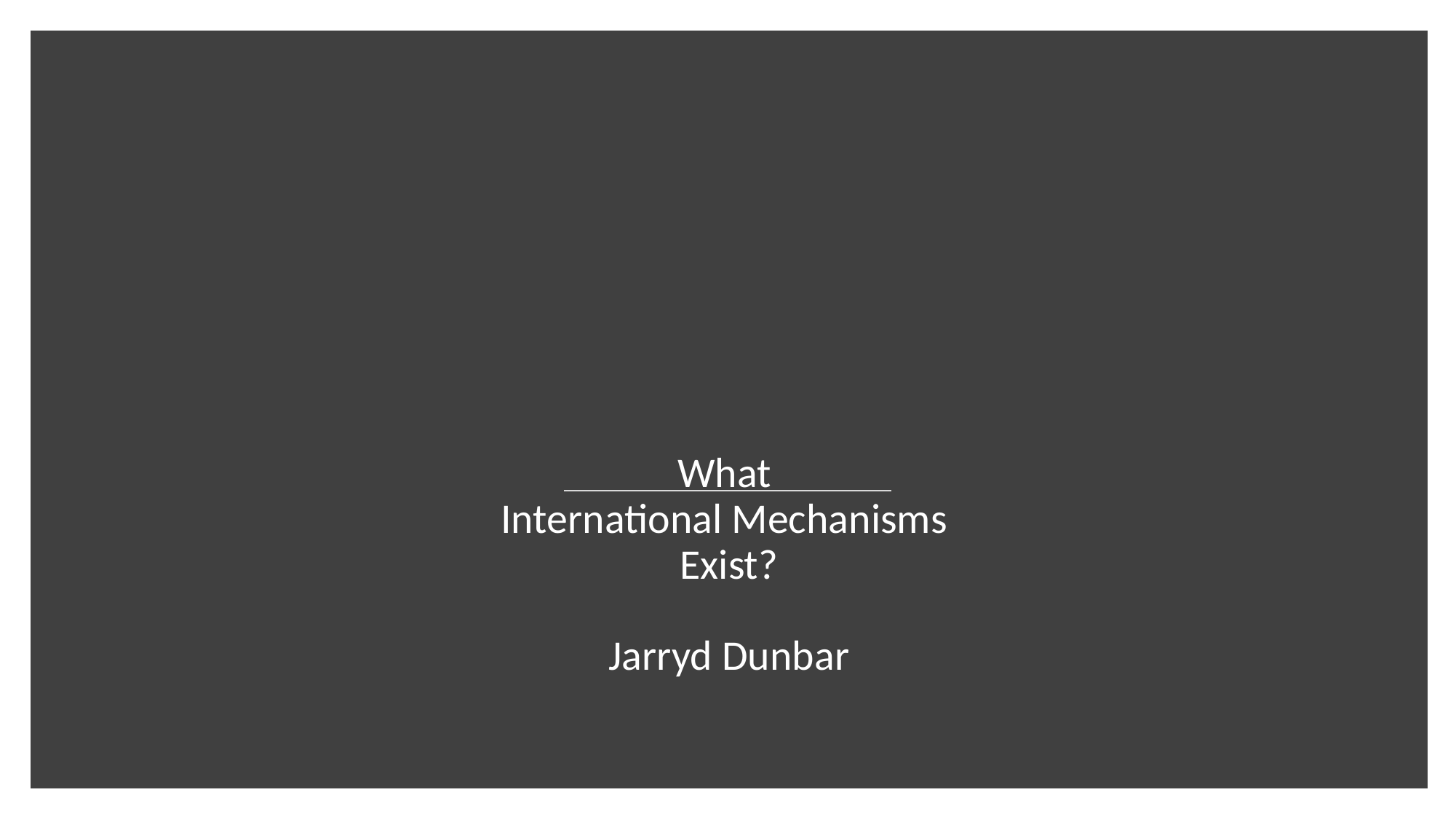

# What International Mechanisms Exist? Jarryd Dunbar